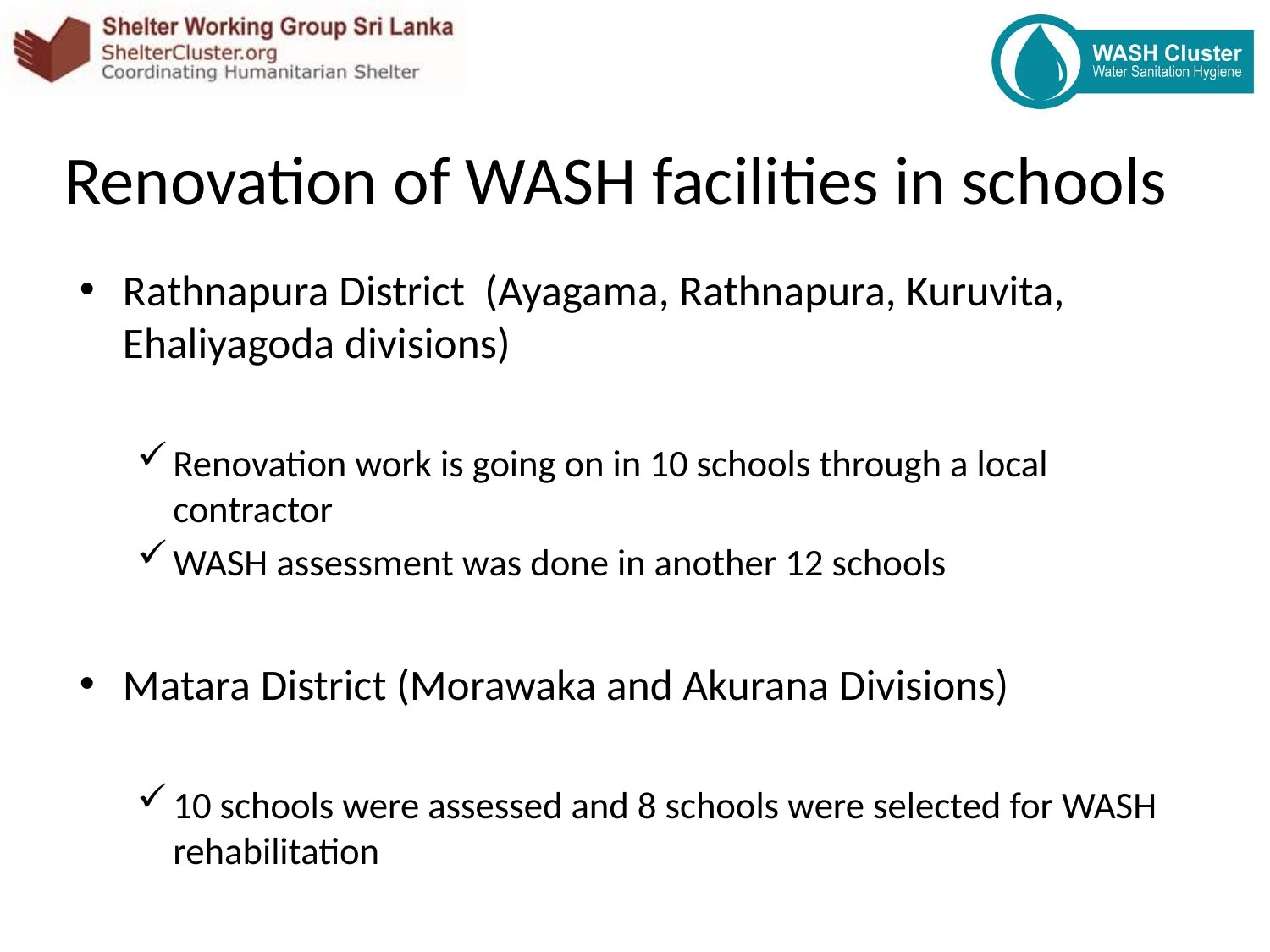

# Renovation of WASH facilities in schools
Rathnapura District  (Ayagama, Rathnapura, Kuruvita, Ehaliyagoda divisions)

Renovation work is going on in 10 schools through a local contractor
WASH assessment was done in another 12 schools

Matara District (Morawaka and Akurana Divisions)

10 schools were assessed and 8 schools were selected for WASH rehabilitation